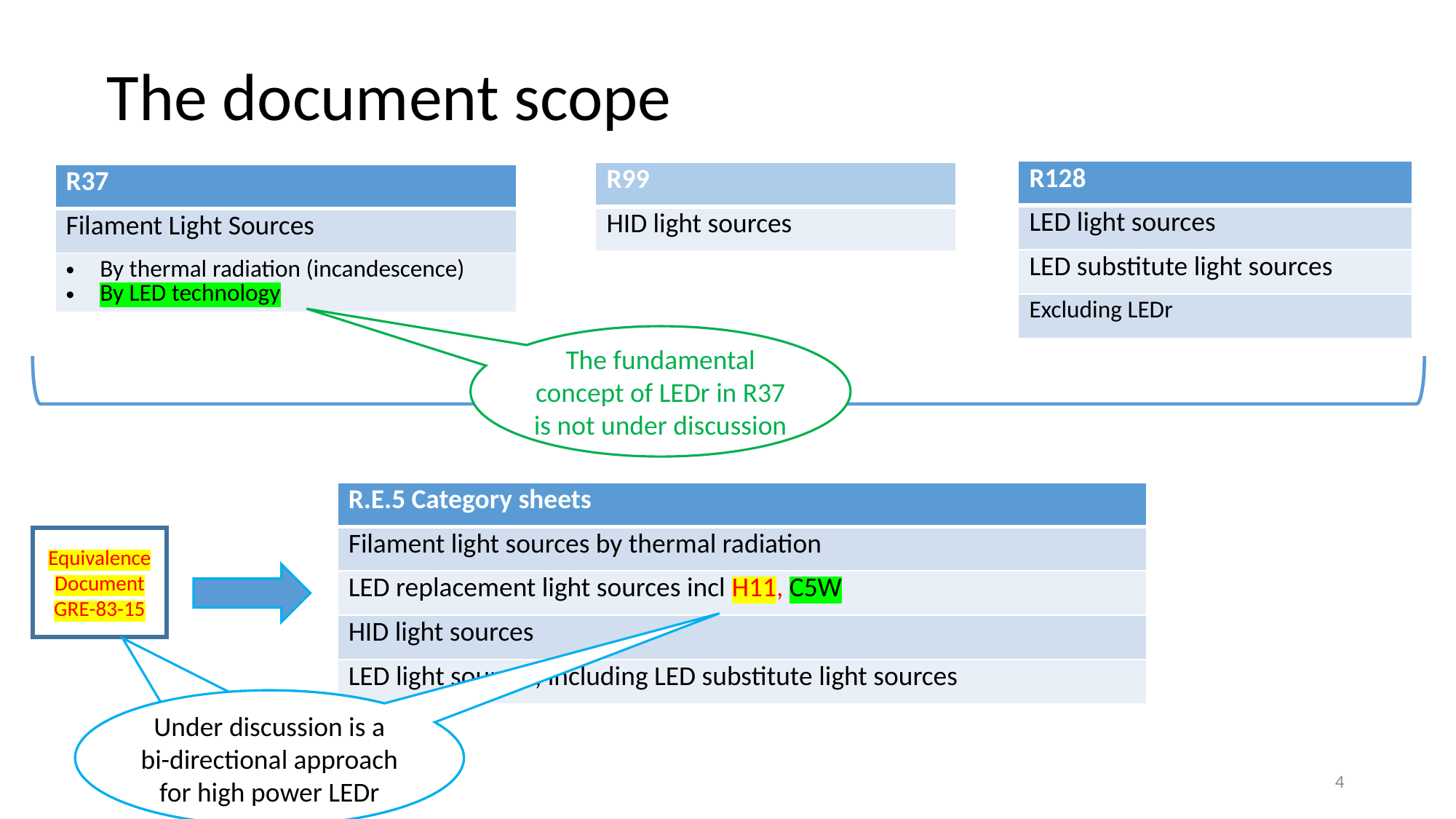

# The document scope
| R128 |
| --- |
| LED light sources |
| LED substitute light sources |
| Excluding LEDr |
| R99 |
| --- |
| HID light sources |
| R37 |
| --- |
| Filament Light Sources |
| By thermal radiation (incandescence) By LED technology |
The fundamental concept of LEDr in R37 is not under discussion
| R.E.5 Category sheets |
| --- |
| Filament light sources by thermal radiation |
| LED replacement light sources incl H11, C5W |
| HID light sources |
| LED light sources, including LED substitute light sources |
Equivalence Document
GRE-83-15

Under discussion is a bi-directional approach for high power LEDr
Under discussion is a bi-directional approach for high power LEDr
4